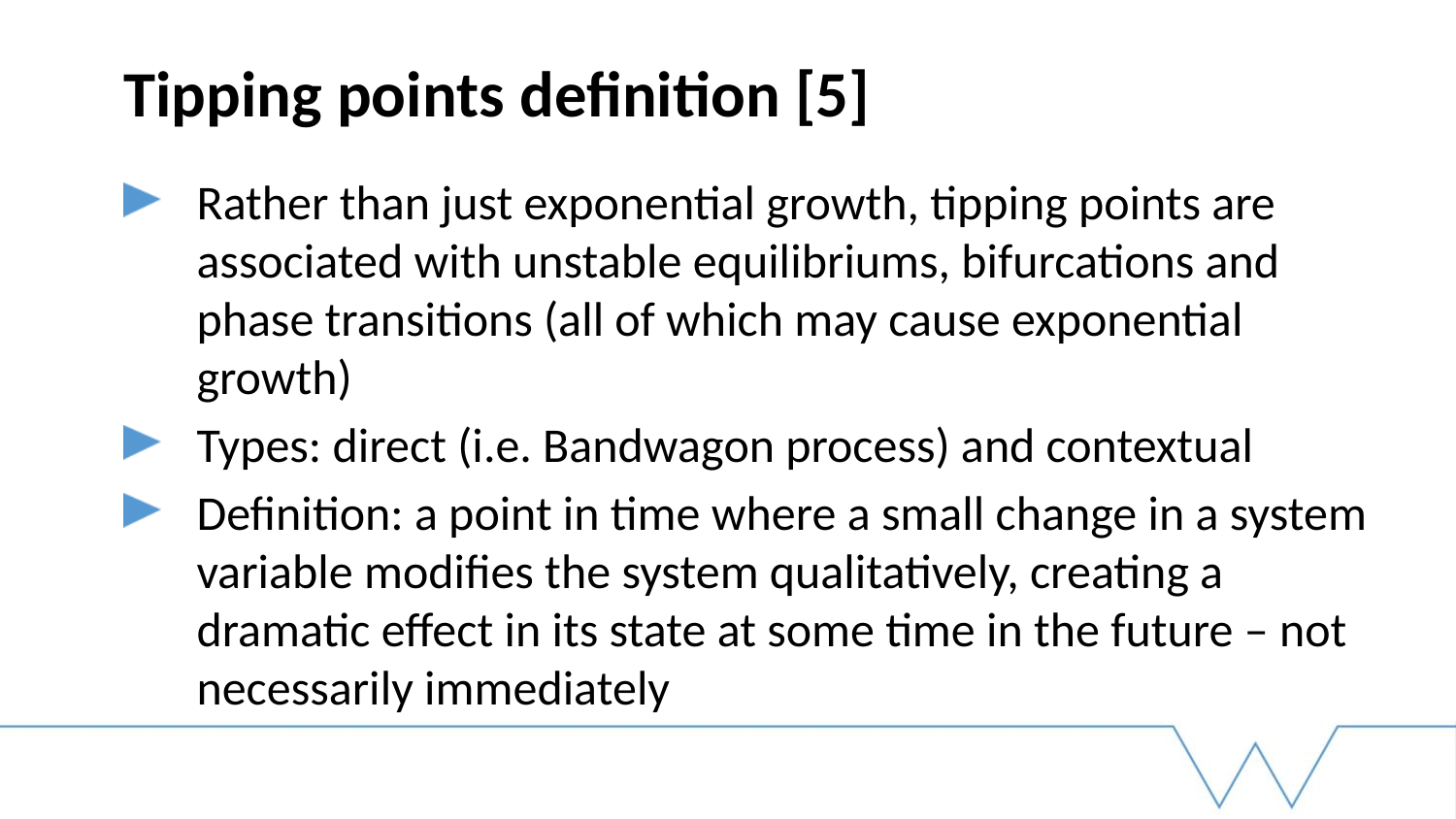

# Tipping points definition [5]
Rather than just exponential growth, tipping points are associated with unstable equilibriums, bifurcations and phase transitions (all of which may cause exponential growth)
Types: direct (i.e. Bandwagon process) and contextual
Definition: a point in time where a small change in a system variable modifies the system qualitatively, creating a dramatic effect in its state at some time in the future – not necessarily immediately